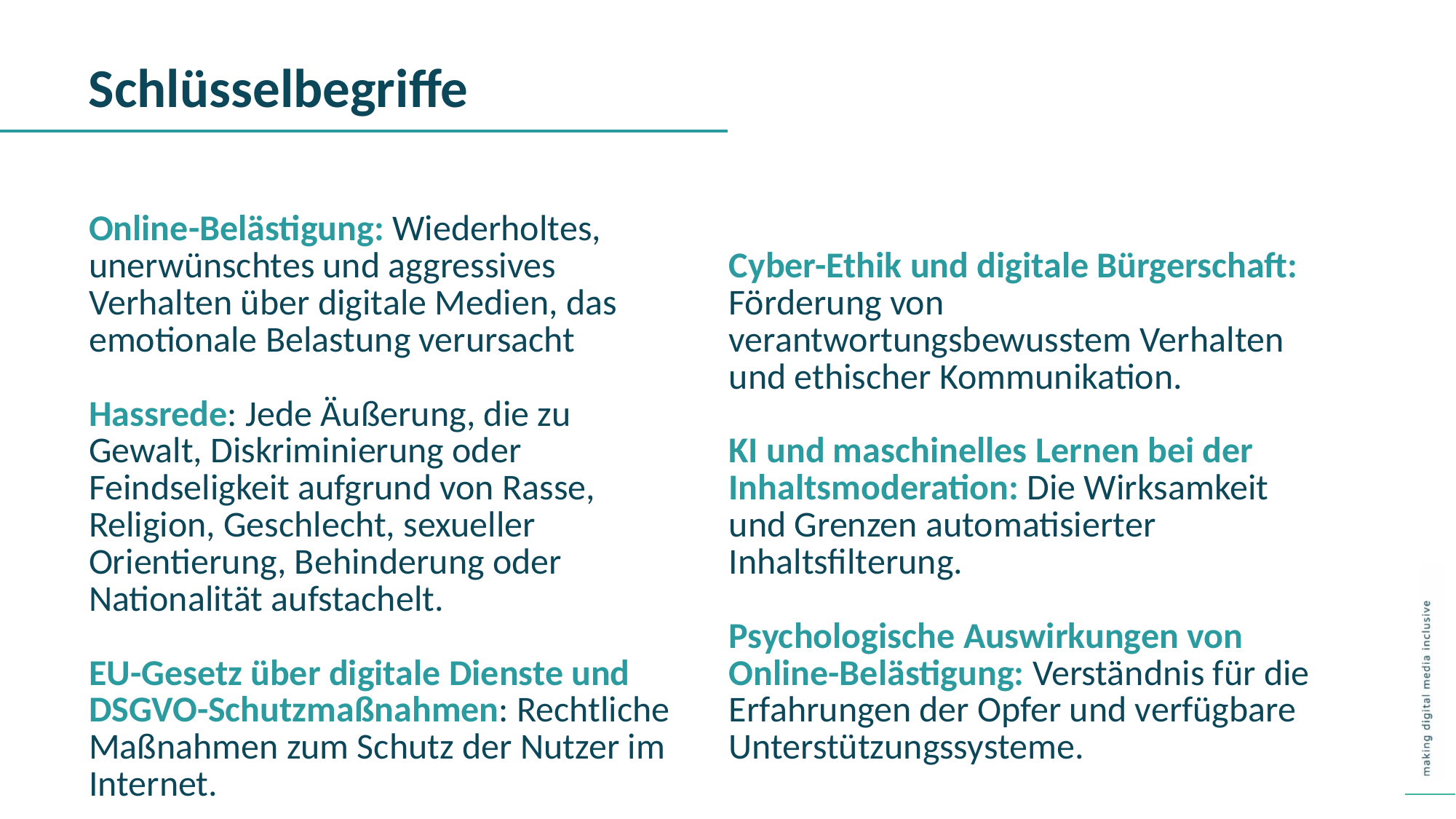

Schlüsselbegriffe
Online-Belästigung: Wiederholtes, unerwünschtes und aggressives Verhalten über digitale Medien, das emotionale Belastung verursacht

Hassrede: Jede Äußerung, die zu Gewalt, Diskriminierung oder Feindseligkeit aufgrund von Rasse, Religion, Geschlecht, sexueller Orientierung, Behinderung oder Nationalität aufstachelt.

EU-Gesetz über digitale Dienste und DSGVO-Schutzmaßnahmen: Rechtliche Maßnahmen zum Schutz der Nutzer im Internet.

Cyber-Ethik und digitale Bürgerschaft:
Förderung von verantwortungsbewusstem Verhalten und ethischer Kommunikation.

KI und maschinelles Lernen bei der Inhaltsmoderation: Die Wirksamkeit und Grenzen automatisierter Inhaltsfilterung.

Psychologische Auswirkungen von Online-Belästigung: Verständnis für die Erfahrungen der Opfer und verfügbare Unterstützungssysteme.